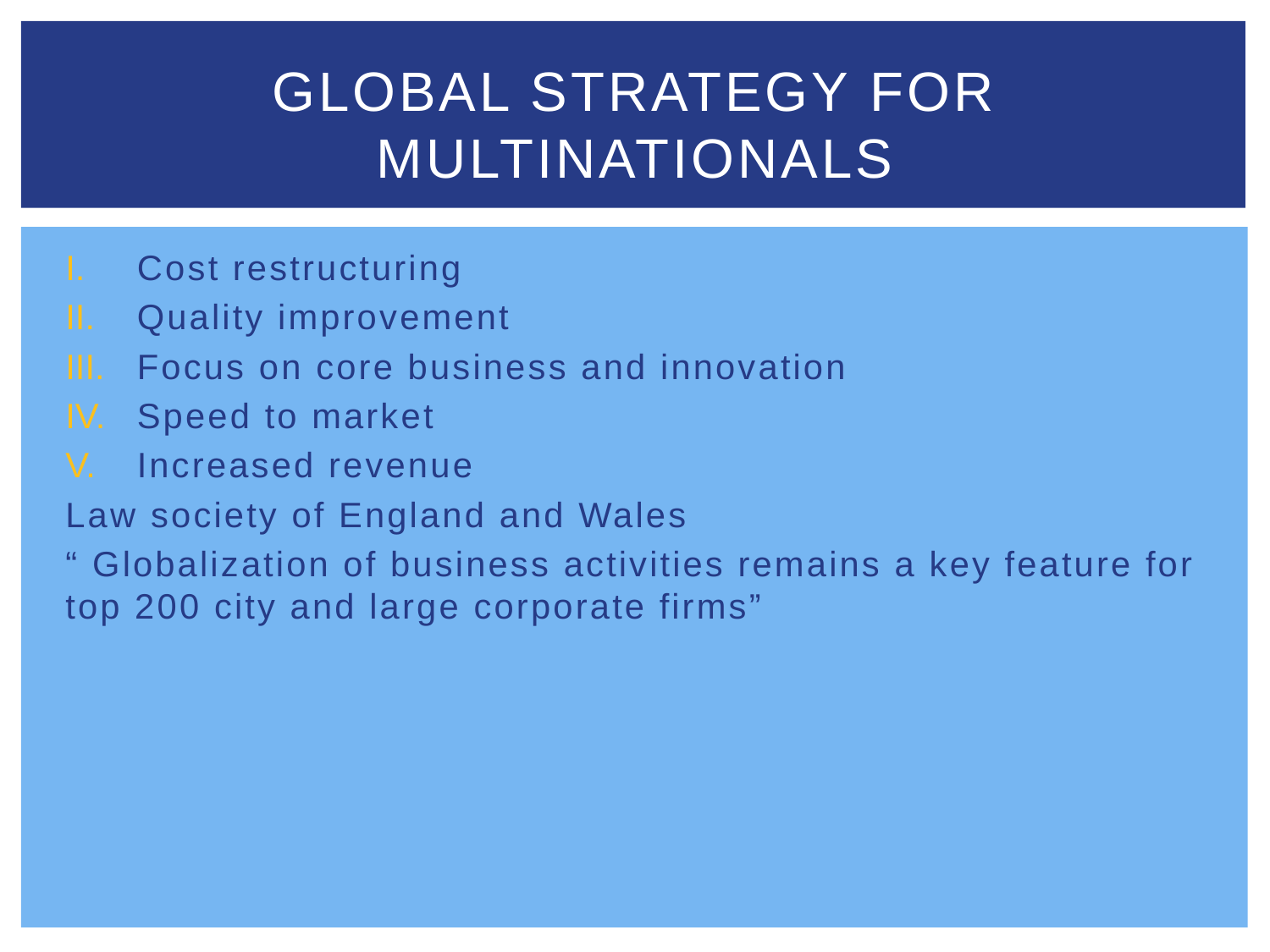

# GLOBAL STRATEGY FOR MULTINATIONALS
Cost restructuring
Quality improvement
Focus on core business and innovation
Speed to market
Increased revenue
Law society of England and Wales
“ Globalization of business activities remains a key feature for top 200 city and large corporate firms”